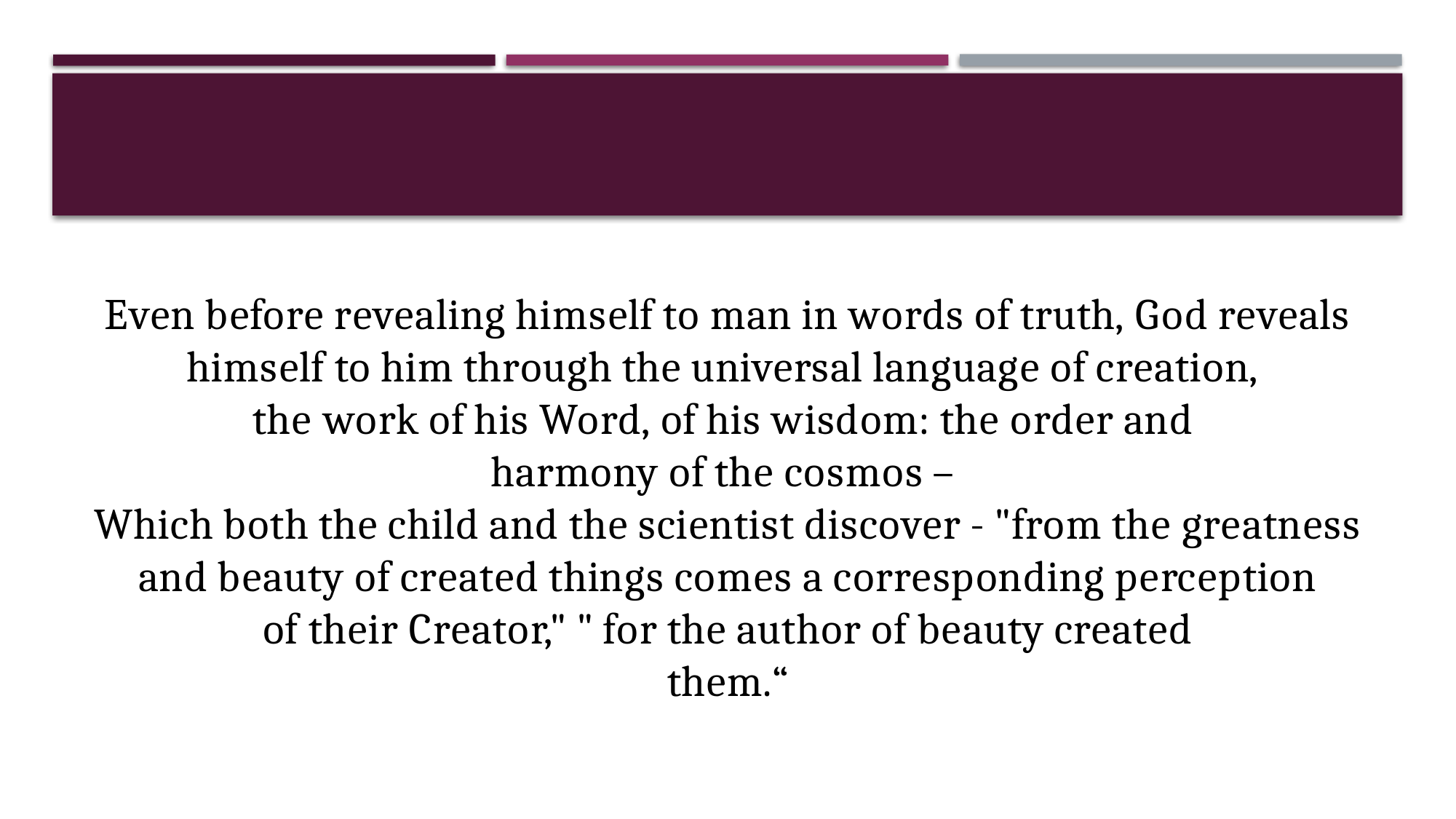

#
Even before revealing himself to man in words of truth, God reveals himself to him through the universal language of creation,
the work of his Word, of his wisdom: the order and
harmony of the cosmos –
Which both the child and the scientist discover - "from the greatness and beauty of created things comes a corresponding perception
of their Creator," " for the author of beauty created
them.“